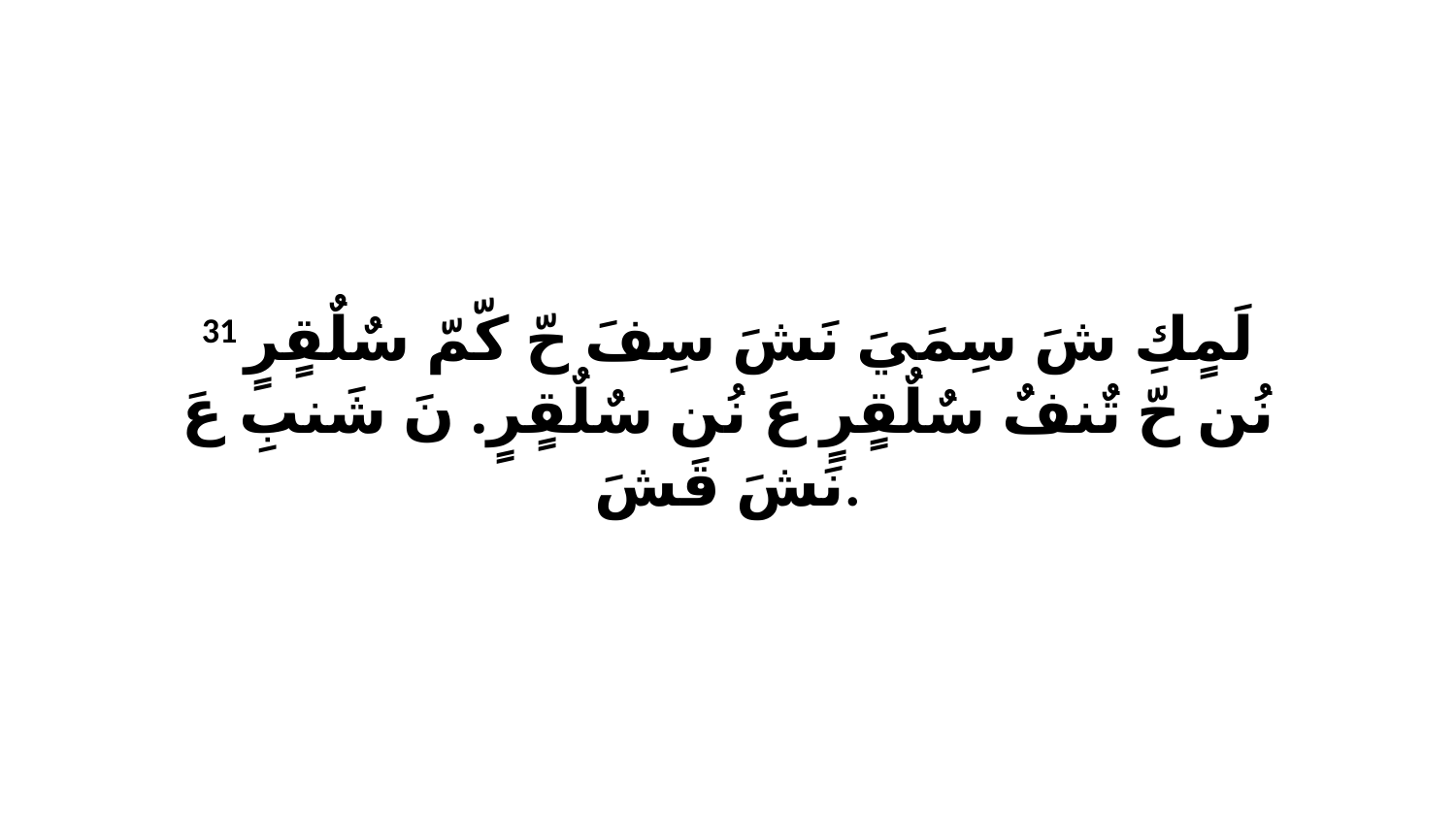

31 لَمٍكِ شَ سِمَيَ نَشَ سِفَ حّ كّمّ سٌلٌقٍرٍ نُن حّ تٌنفٌ سٌلٌقٍرٍ عَ نُن سٌلٌقٍرٍ. نَ شَنبِ عَ نَشَ قَشَ.